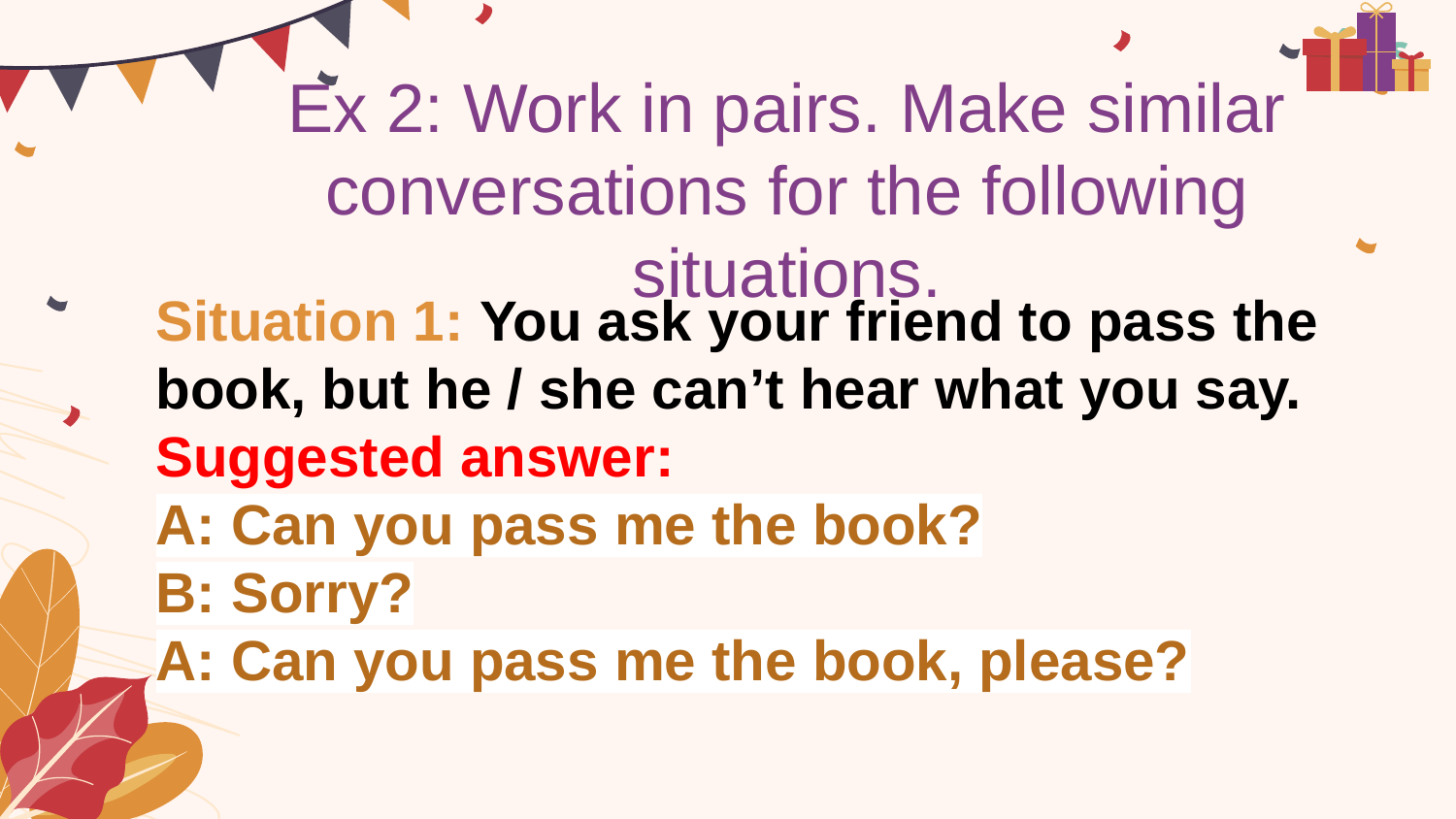

# Ex 2: Work in pairs. Make similar conversations for the following situations.
Situation 1: You ask your friend to pass the book, but he / she can’t hear what you say.
Suggested answer:
A: Can you pass me the book?
B: Sorry?
A: Can you pass me the book, please?